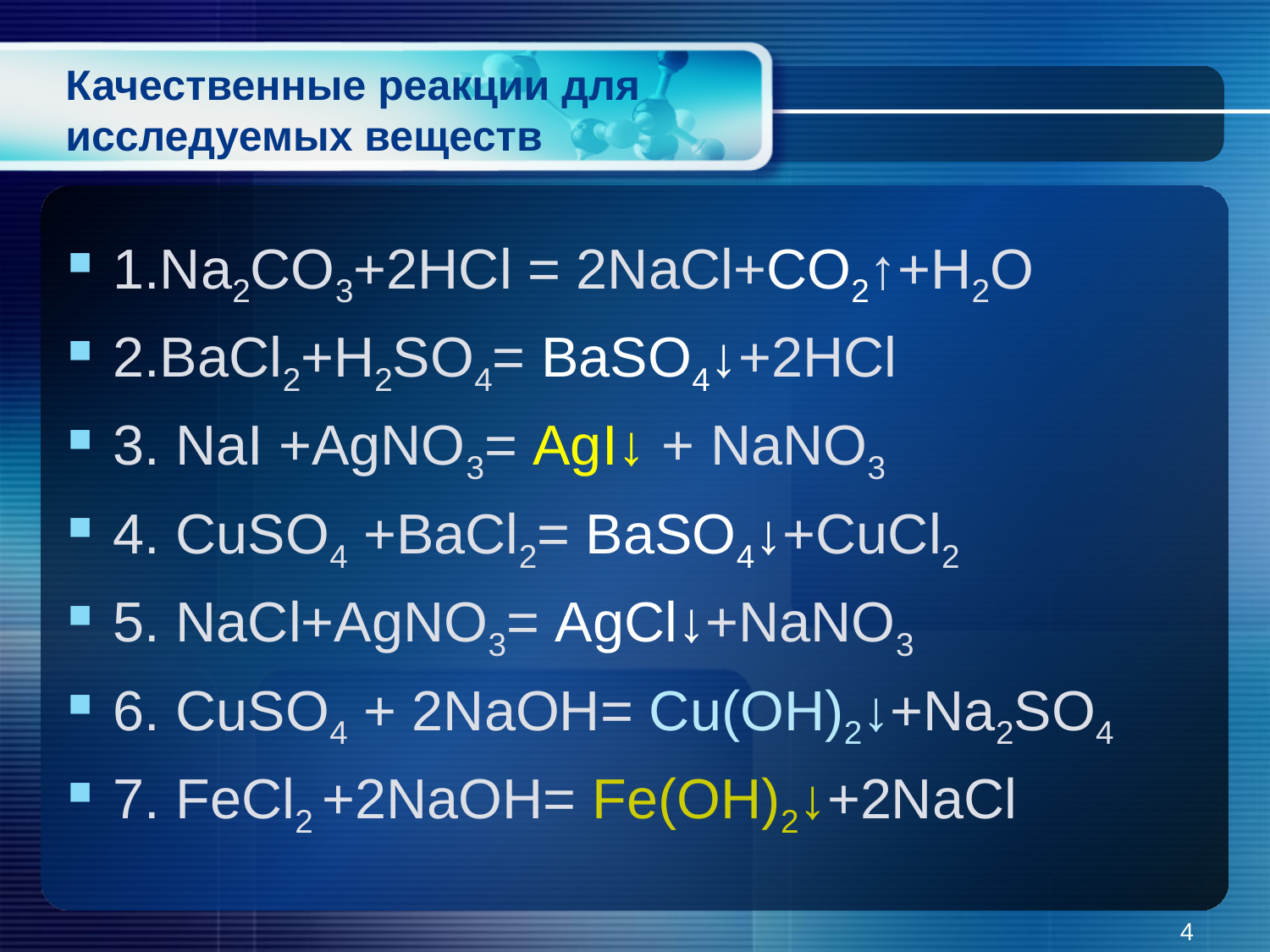

# Качественные реакции для исследуемых веществ
1.Na2CO3+2HCl = 2NaCl+CO2↑+H2O
2.BaCl2+H2SO4= BaSO4↓+2HCl
3. NaI +AgNO3= AgI↓ + NaNO3
4. CuSO4 +BaCl2= BaSO4↓+CuCl2
5. NaCl+AgNO3= AgCl↓+NaNO3
6. CuSO4 + 2NaOH= Cu(OH)2↓+Na2SO4
7. FeCl2 +2NaOH= Fe(OH)2↓+2NaCl

4